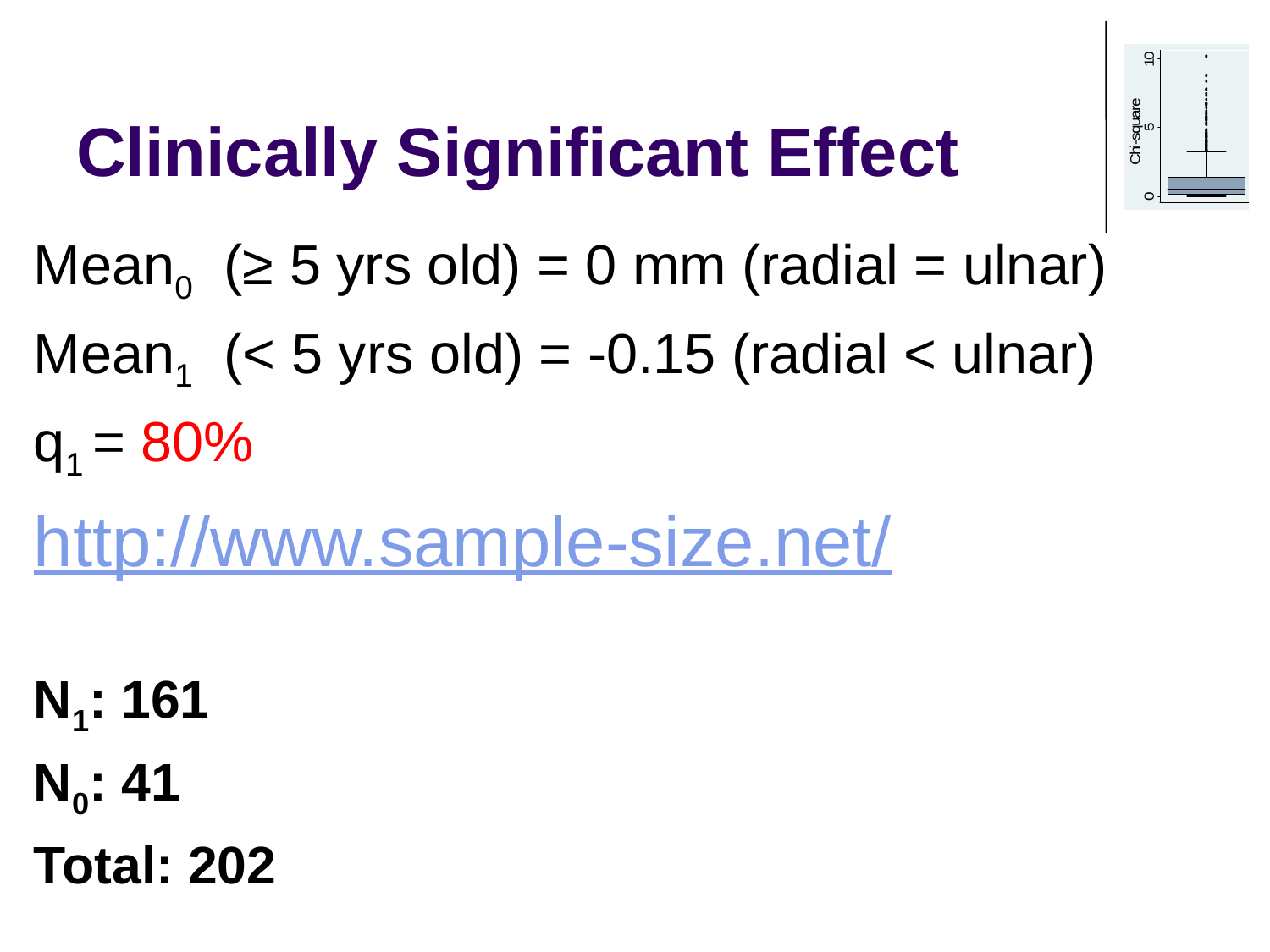

# Clinically Significant Effect
Mean0  (≥ 5 yrs old) = 0 mm (radial = ulnar)
Mean1  (< 5 yrs old) = -0.15 (radial < ulnar)
q1 = 80%
http://www.sample-size.net/

N1: 161
N0: 41
Total: 202